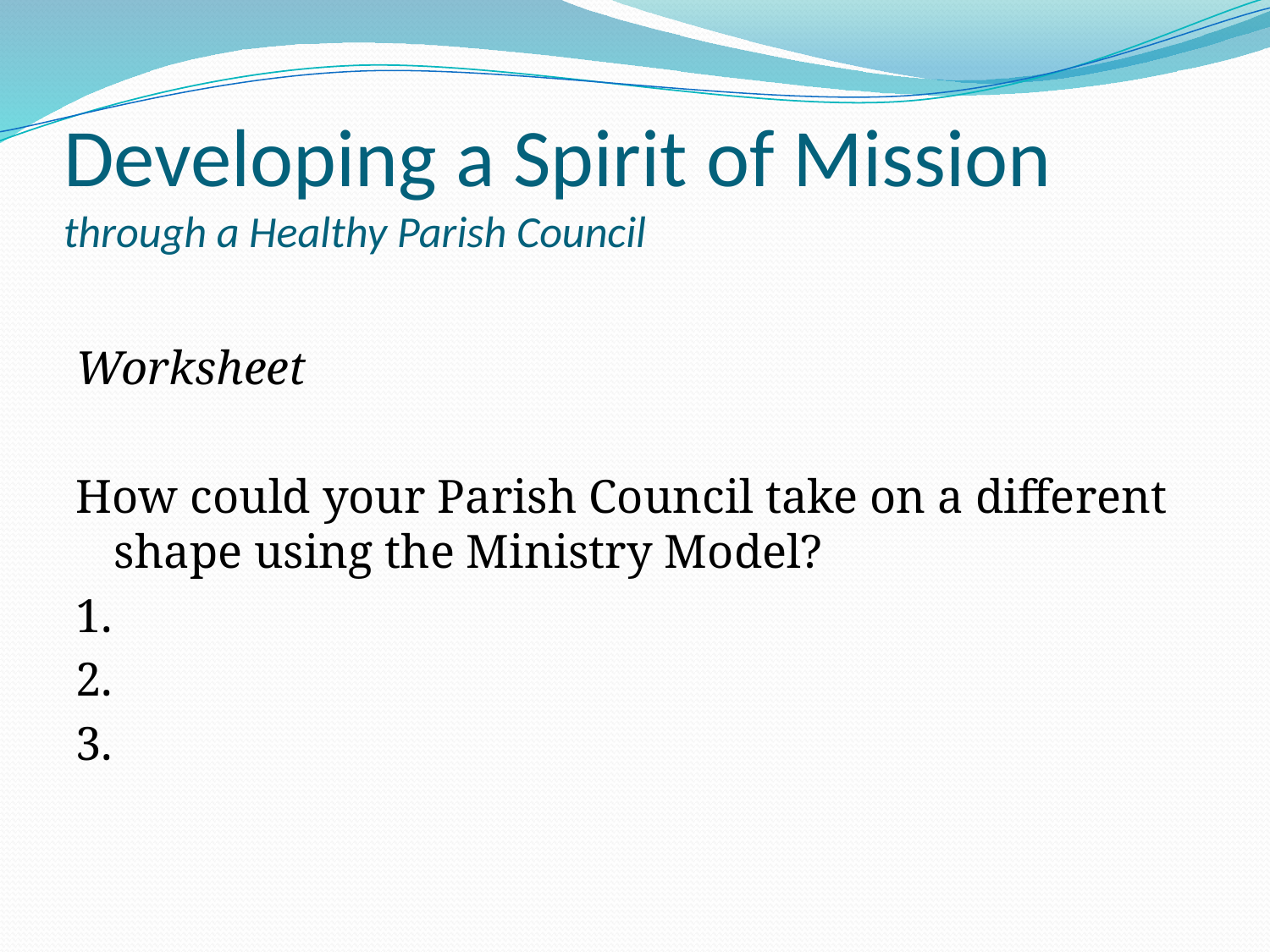

# Developing a Spirit of Mission through a Healthy Parish Council

Worksheet

How could your Parish Council take on a different shape using the Ministry Model?
1.
2.
3.